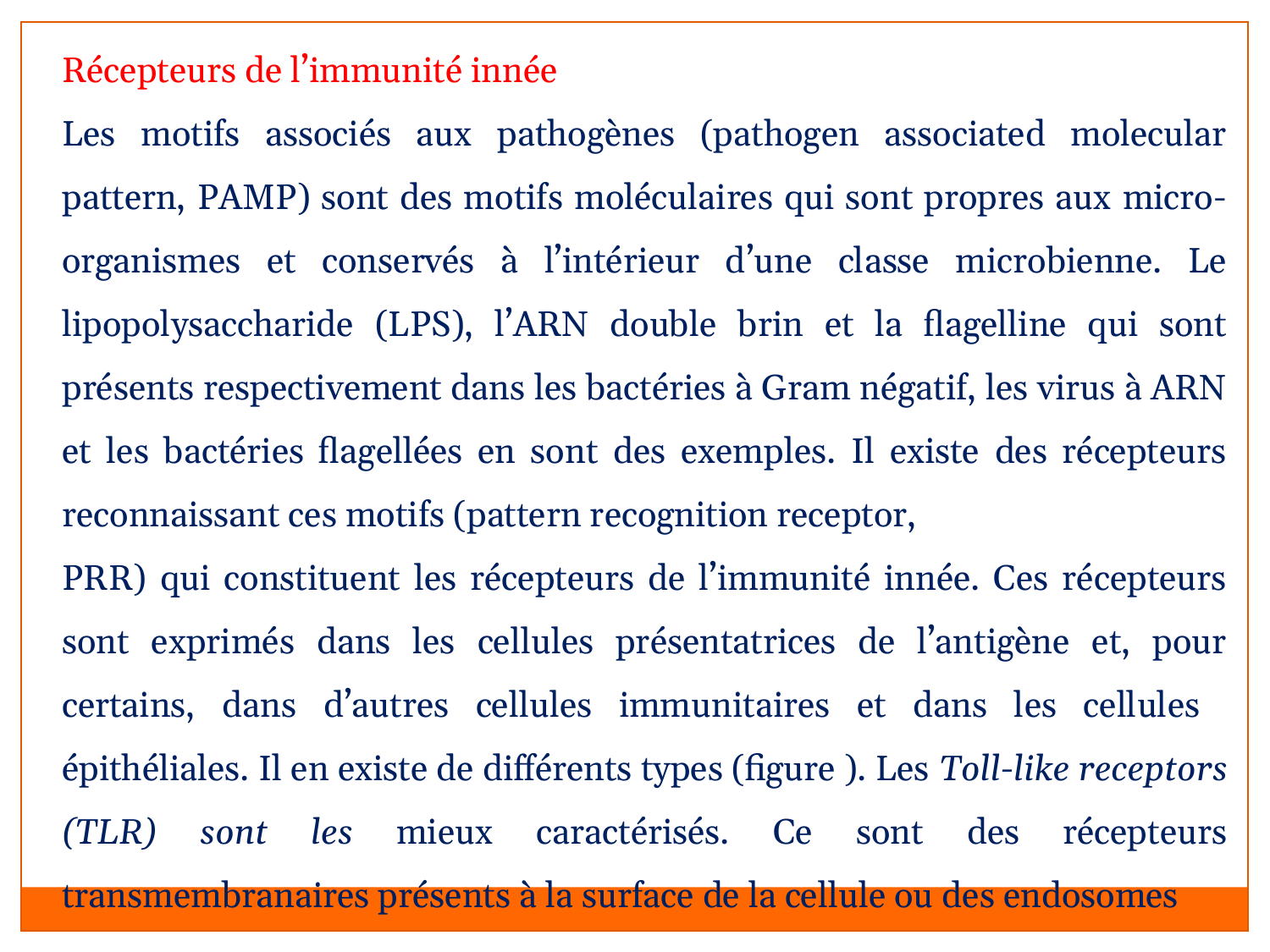

Récepteurs de l’immunité innée
Les motifs associés aux pathogènes (pathogen associated molecular pattern, PAMP) sont des motifs moléculaires qui sont propres aux micro-organismes et conservés à l’intérieur d’une classe microbienne. Le lipopolysaccharide (LPS), l’ARN double brin et la flagelline qui sont présents respectivement dans les bactéries à Gram négatif, les virus à ARN et les bactéries flagellées en sont des exemples. Il existe des récepteurs reconnaissant ces motifs (pattern recognition receptor,
PRR) qui constituent les récepteurs de l’immunité innée. Ces récepteurs sont exprimés dans les cellules présentatrices de l’antigène et, pour certains, dans d’autres cellules immunitaires et dans les cellules  épithéliales. Il en existe de différents types (figure ). Les Toll-like receptors (TLR) sont les mieux caractérisés. Ce sont des récepteurs transmembranaires présents à la surface de la cellule ou des endosomes